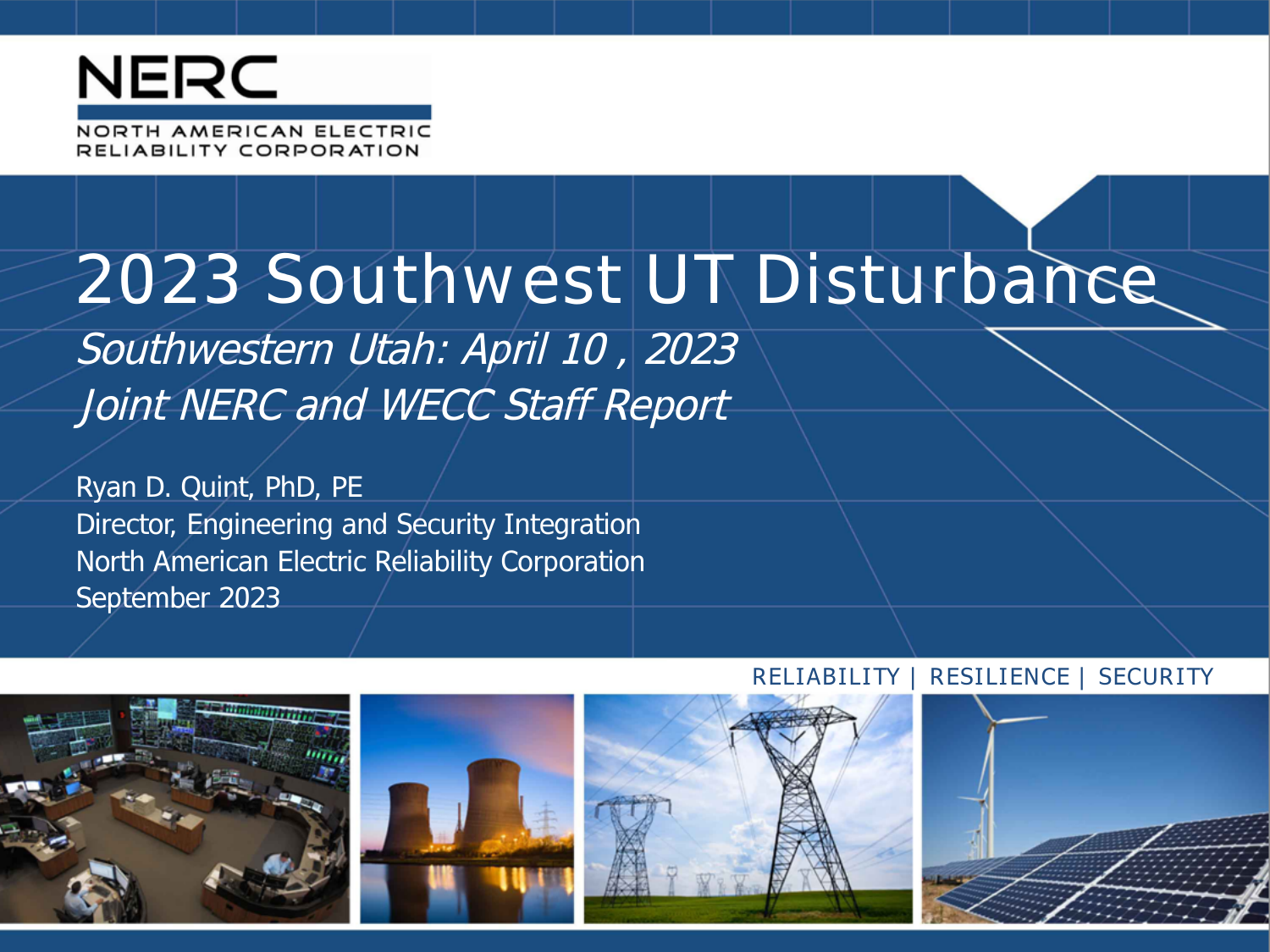

2023 Southwest UT Disturbance
Southwestern Utah: April 10 , 2023
Joint NERC and WECC Staff Report

Ryan D. Quint, PhD, PE
Director, Engineering and Security Integration
North American Electric Reliability Corporation
September 2023